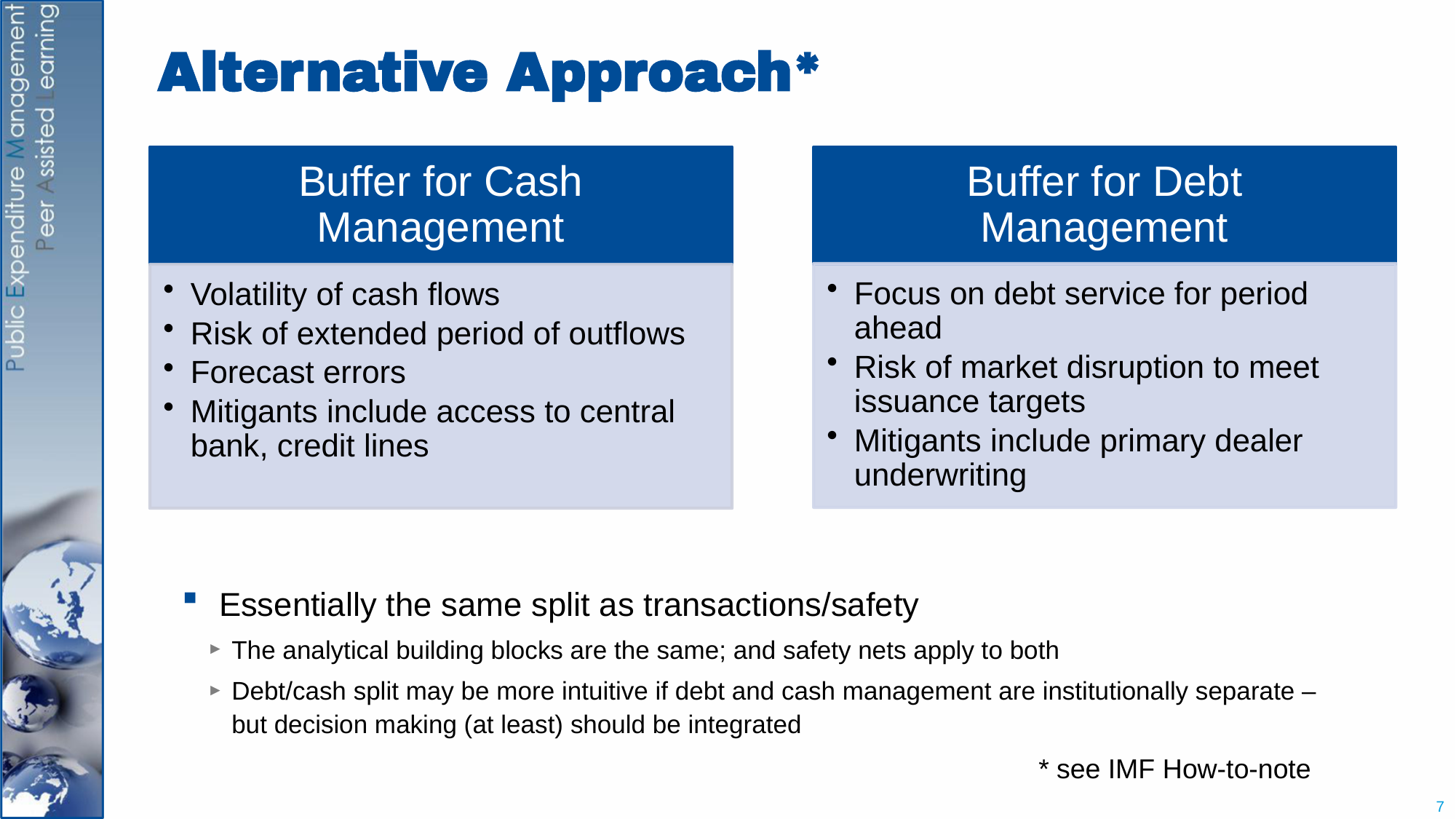

# Alternative Approach*
Buffer for Cash Management
Volatility of cash flows
Risk of extended period of outflows
Forecast errors
Mitigants include access to central bank, credit lines
Buffer for Debt Management
Focus on debt service for period ahead
Risk of market disruption to meet issuance targets
Mitigants include primary dealer underwriting
Essentially the same split as transactions/safety
The analytical building blocks are the same; and safety nets apply to both
Debt/cash split may be more intuitive if debt and cash management are institutionally separate – but decision making (at least) should be integrated

* see IMF How-to-note